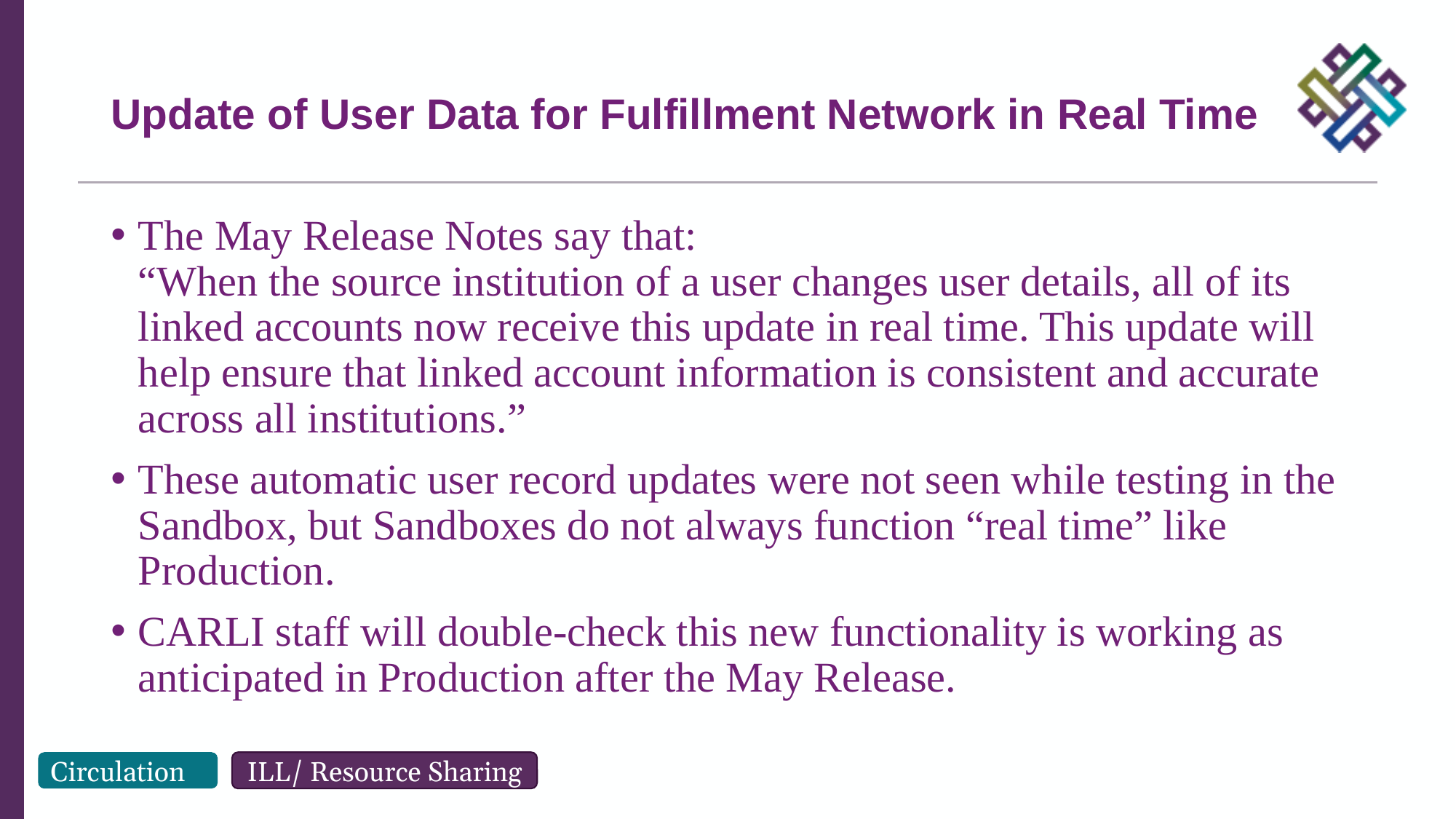

# Update of User Data for Fulfillment Network in Real Time
The May Release Notes say that:
“When the source institution of a user changes user details, all of its linked accounts now receive this update in real time. This update will help ensure that linked account information is consistent and accurate across all institutions.”
These automatic user record updates were not seen while testing in the Sandbox, but Sandboxes do not always function “real time” like Production.
CARLI staff will double-check this new functionality is working as anticipated in Production after the May Release.
Circulation
ILL/ Resource Sharing